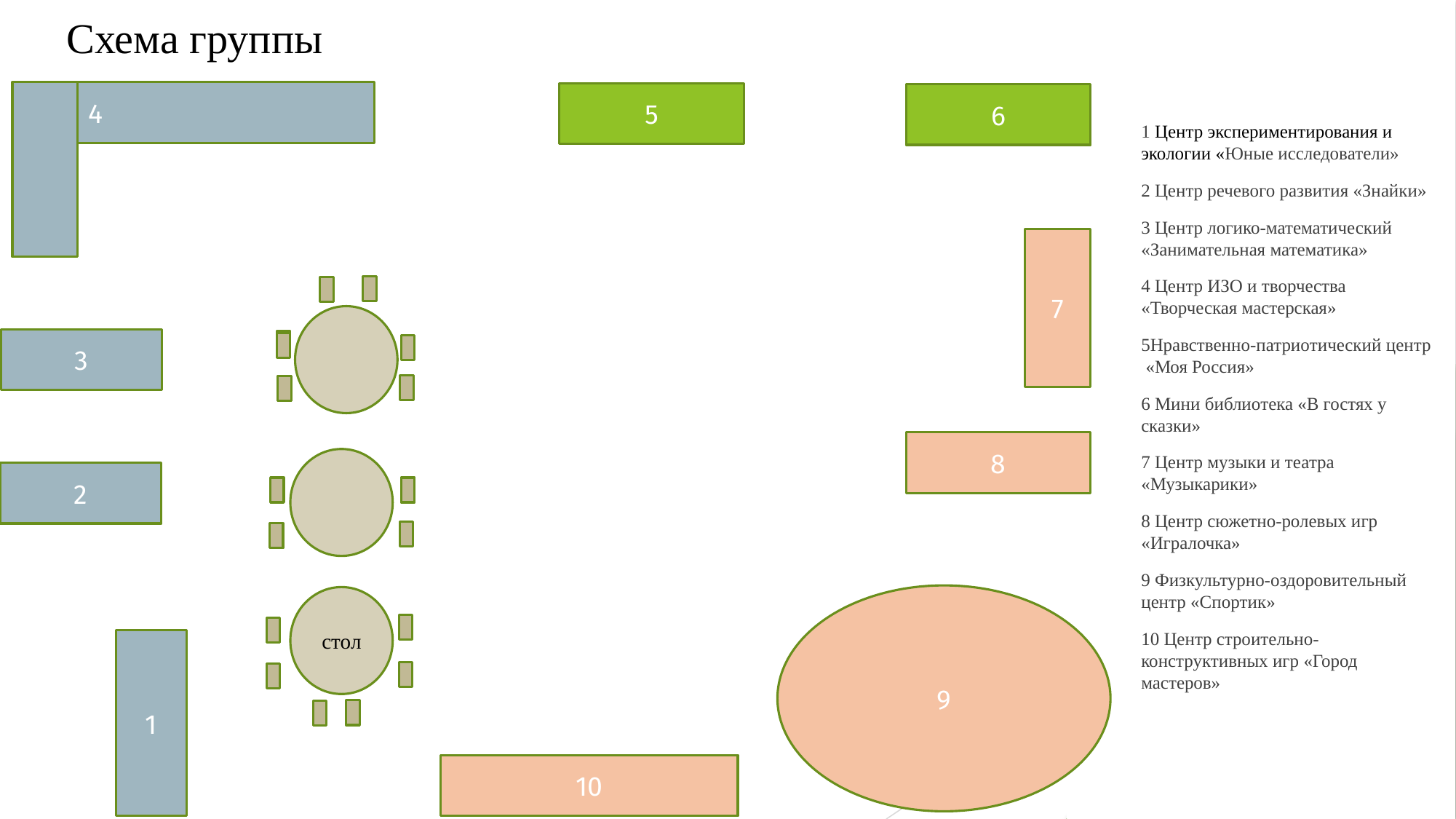

# Схема группы

1 Центр экспериментирования и экологии «Юные исследователи»
2 Центр речевого развития «Знайки»
3 Центр логико-математический «Занимательная математика»
4 Центр ИЗО и творчества «Творческая мастерская»
5Нравственно-патриотический центр  «Моя Россия»
6 Мини библиотека «В гостях у сказки»
7 Центр музыки и театра «Музыкарики»
8 Центр сюжетно-ролевых игр «Игралочка»
9 Физкультурно-оздоровительный центр «Спортик»
10 Центр строительно-конструктивных игр «Город мастеров»
4

5
6
7

3

8

2

9
стол

1

10